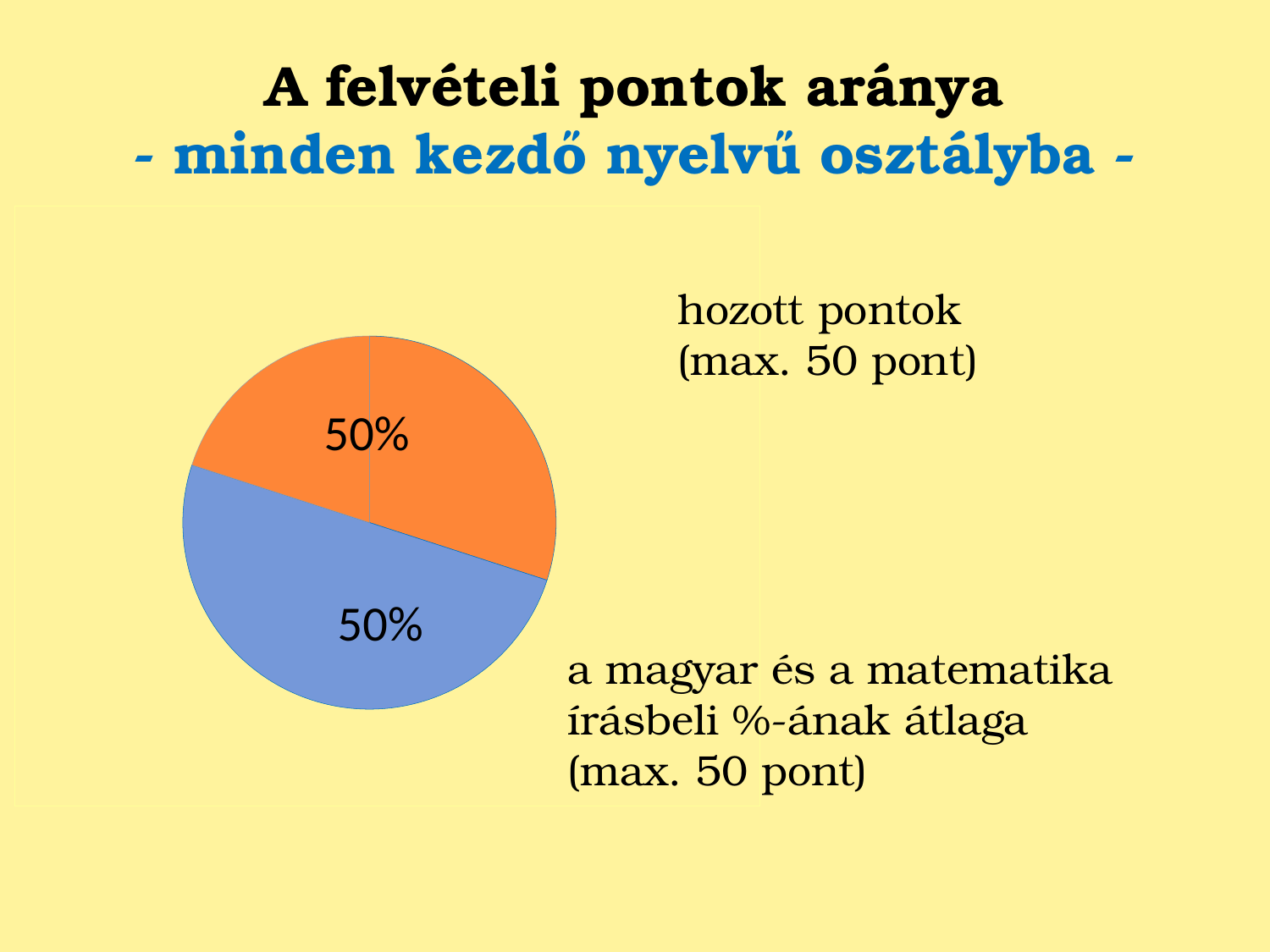

# A felvételi pontok aránya - minden kezdő nyelvű osztályba -

### Chart

| Category |  |
|---|---|
| hozott pont | 0.3000000000000003 |
| kompetencia alapú írásbeli | 0.5 |
| szóbeli | 0.2 |
hozott pontok
(max. 50 pont)
a magyar és a matematika írásbeli %-ának átlaga
(max. 50 pont)